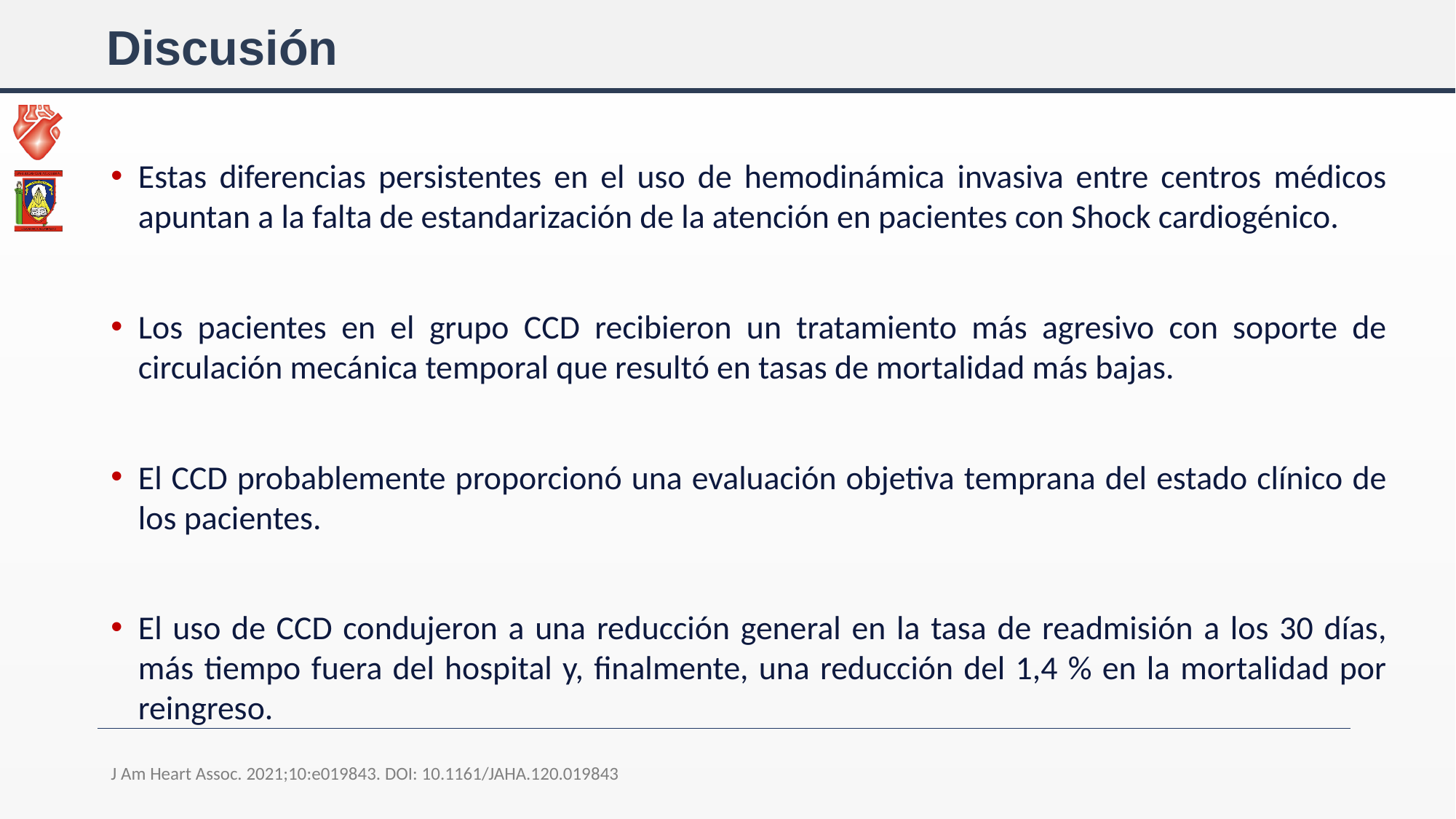

# Discusión
Estas diferencias persistentes en el uso de hemodinámica invasiva entre centros médicos apuntan a la falta de estandarización de la atención en pacientes con Shock cardiogénico.

Los pacientes en el grupo CCD recibieron un tratamiento más agresivo con soporte de circulación mecánica temporal que resultó en tasas de mortalidad más bajas.

El CCD probablemente proporcionó una evaluación objetiva temprana del estado clínico de los pacientes.

El uso de CCD condujeron a una reducción general en la tasa de readmisión a los 30 días, más tiempo fuera del hospital y, finalmente, una reducción del 1,4 % en la mortalidad por reingreso.

J Am Heart Assoc. 2021;10:e019843. DOI: 10.1161/JAHA.120.019843